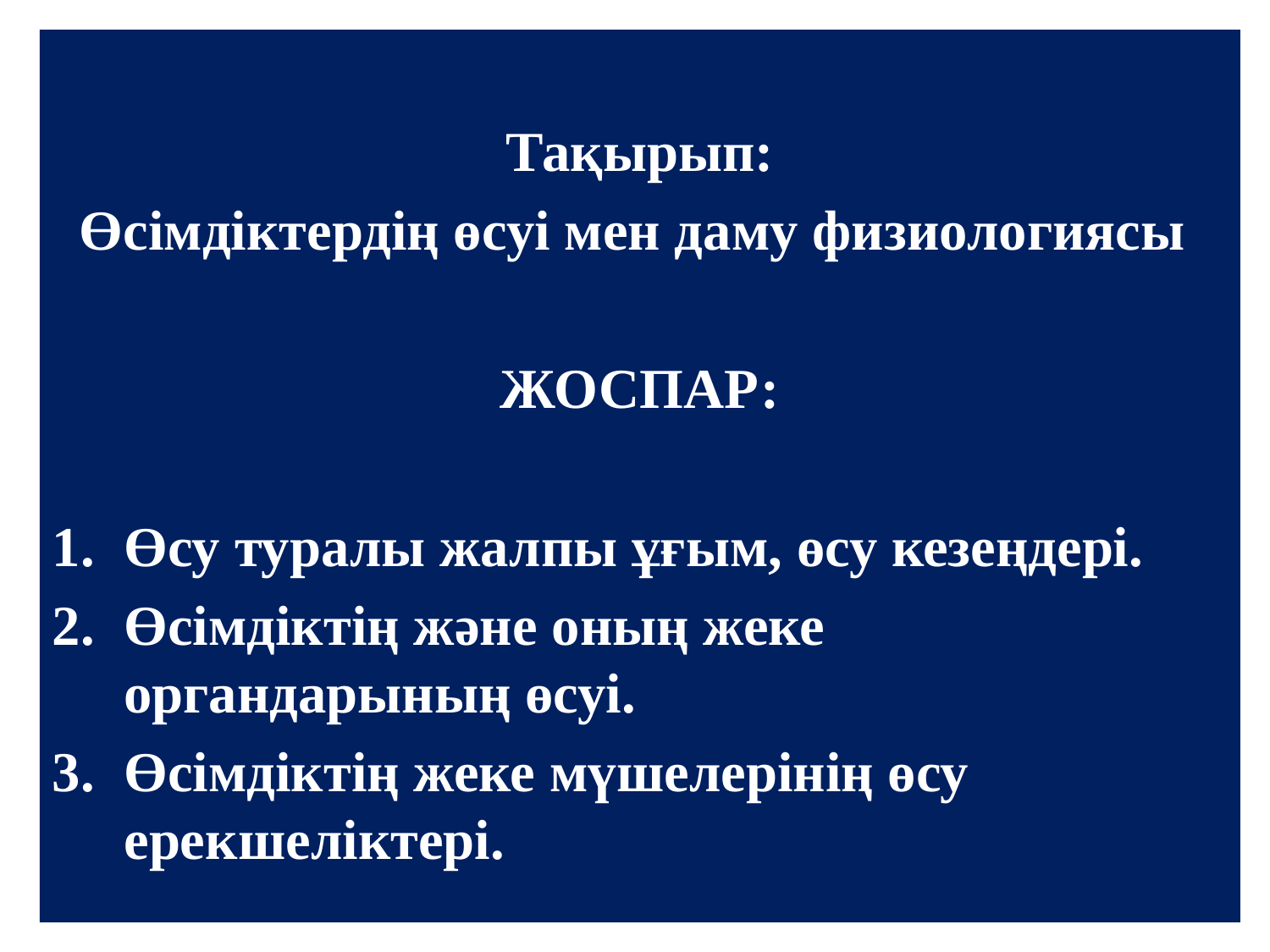

Тақырып:
Өсімдіктердің өсуі мен даму физиологиясы

ЖОСПАР:

Өсу туралы жалпы ұғым, өсу кезеңдері.
Өсімдіктің және оның жеке органдарының өсуі.
Өсімдіктің жеке мүшелерінің өсу ерекшеліктері.